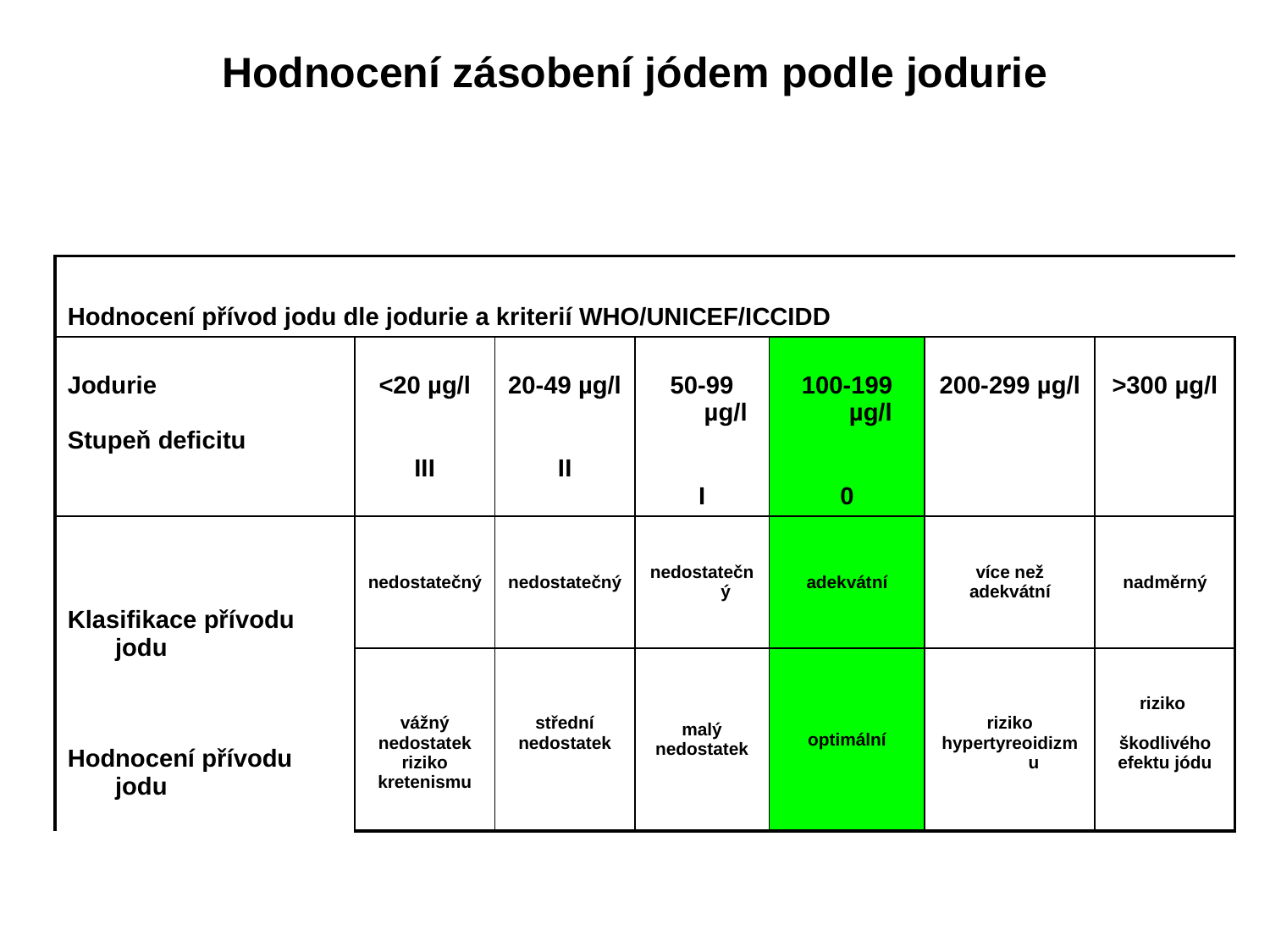

# Hodnocení zásobení jódem podle jodurie
| Hodnocení přívod jodu dle jodurie a kriterií WHO/UNICEF/ICCIDD |  |  |  |  |  |  |
| --- | --- | --- | --- | --- | --- | --- |
| Jodurie Stupeň deficitu | <20 µg/l III | 20-49 µg/l II | 50-99 µg/l I | 100-199 µg/l 0 | 200-299 µg/l | >300 µg/l |
| Klasifikace přívodu jodu Hodnocení přívodu jodu | nedostatečný | nedostatečný | nedostatečný | adekvátní | více než adekvátní | nadměrný |
|  | vážný nedostatek riziko kretenismu | střední nedostatek | malý nedostatek | optimální | riziko hypertyreoidizmu | riziko škodlivého efektu jódu |